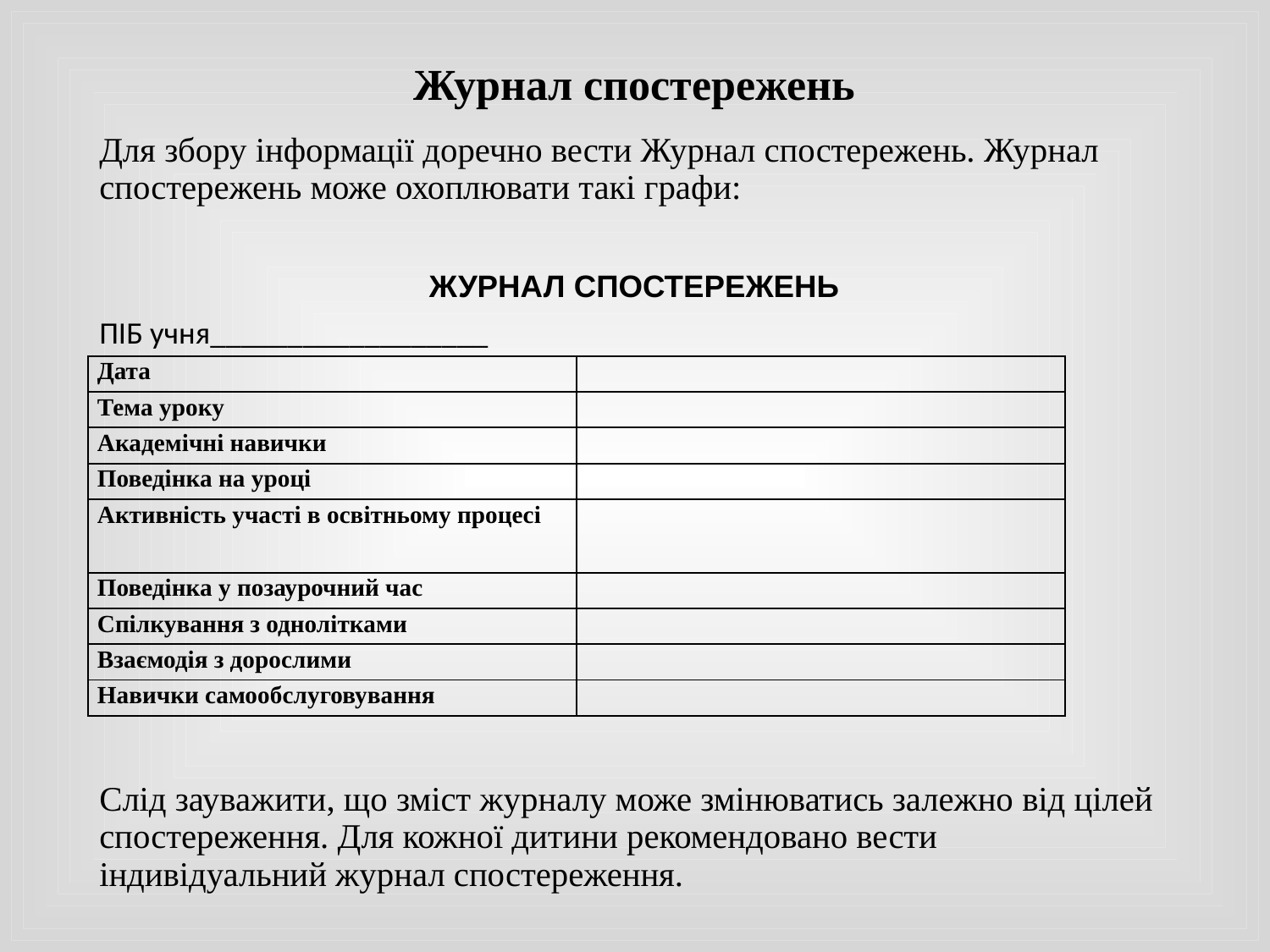

# Журнал спостережень
Для збору інформації доречно вести Журнал спостережень. Журнал спостережень може охоплювати такі графи:

ЖУРНАЛ СПОСТЕРЕЖЕНЬ
ПІБ учня__________________

Слід зауважити, що зміст журналу може змінюватись залежно від цілей спостереження. Для кожної дитини рекомендовано вести індивідуальний журнал спостереження.
| Дата |  |
| --- | --- |
| Тема уроку |  |
| Академічні навички |  |
| Поведінка на уроці |  |
| Активність участі в освітньому процесі |  |
| Поведінка у позаурочний час |  |
| Спілкування з однолітками |  |
| Взаємодія з дорослими |  |
| Навички самообслуговування |  |